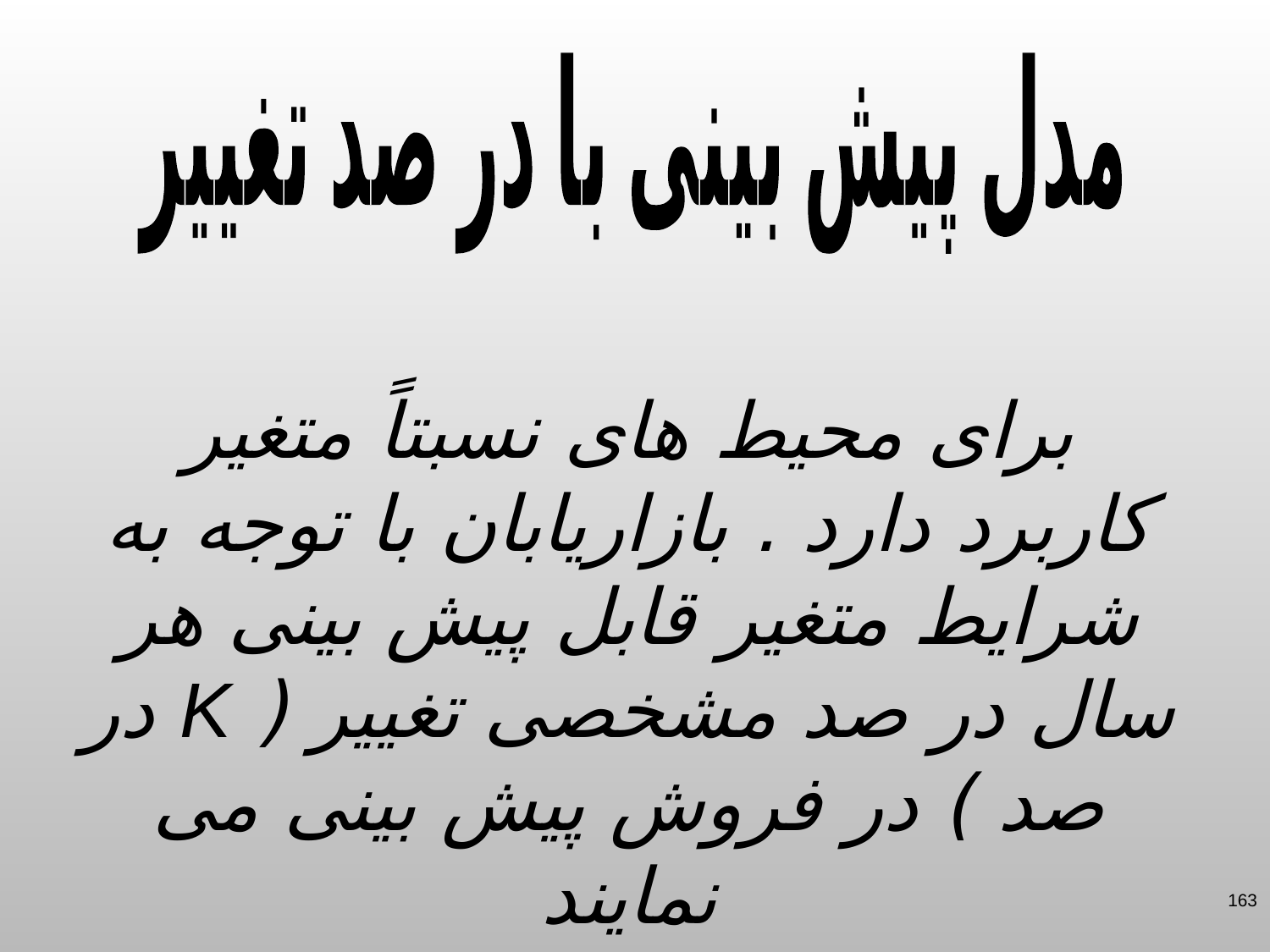

مدل پیش بینی با در صد تغییر
برای محیط های نسبتاً متغیر کاربرد دارد . بازاریابان با توجه به شرایط متغیر قابل پیش بینی هر سال در صد مشخصی تغییر ( K در صد ) در فروش پیش بینی می نمایند
163